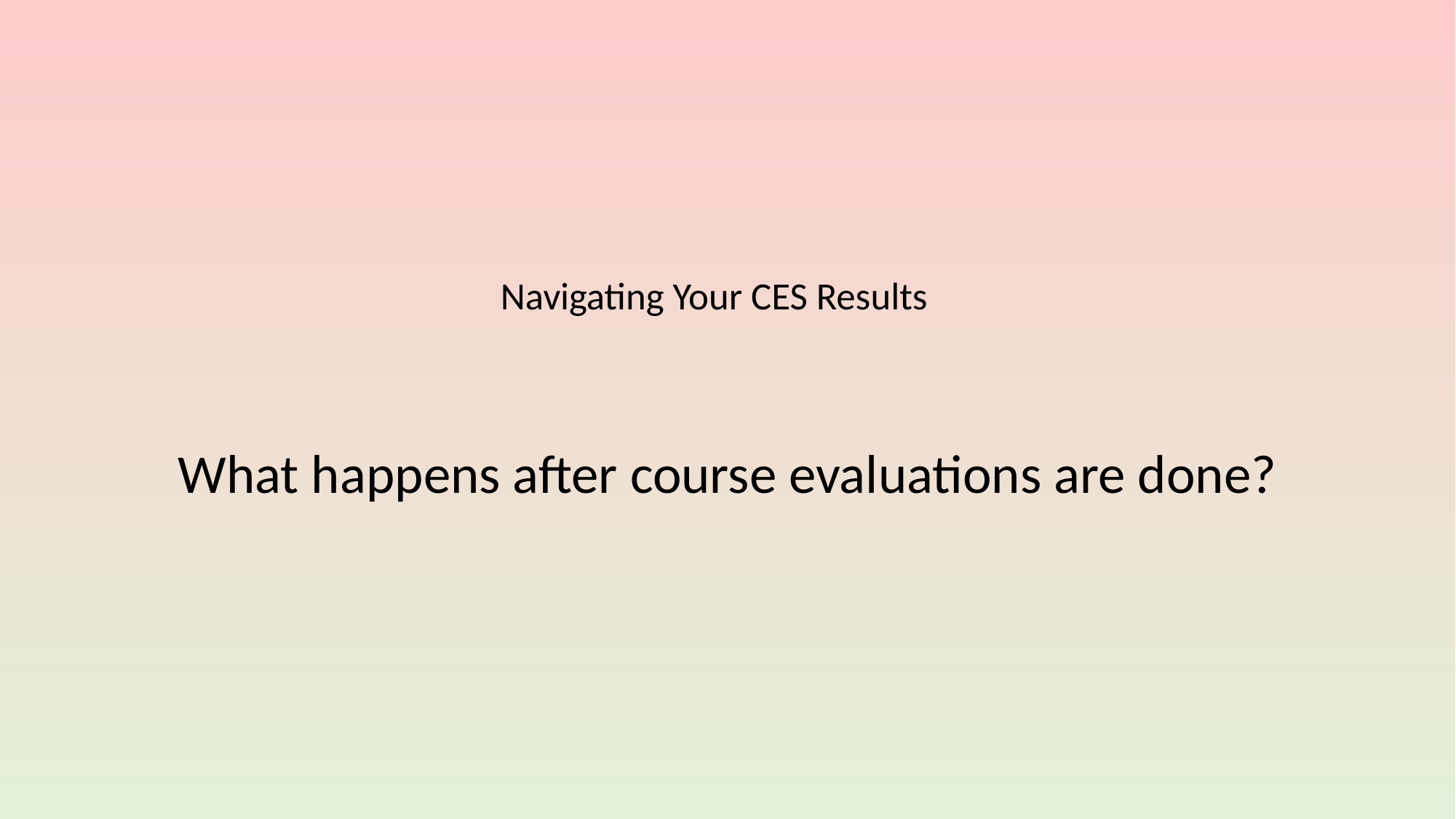

# Navigating Your CES Results
What happens after course evaluations are done?